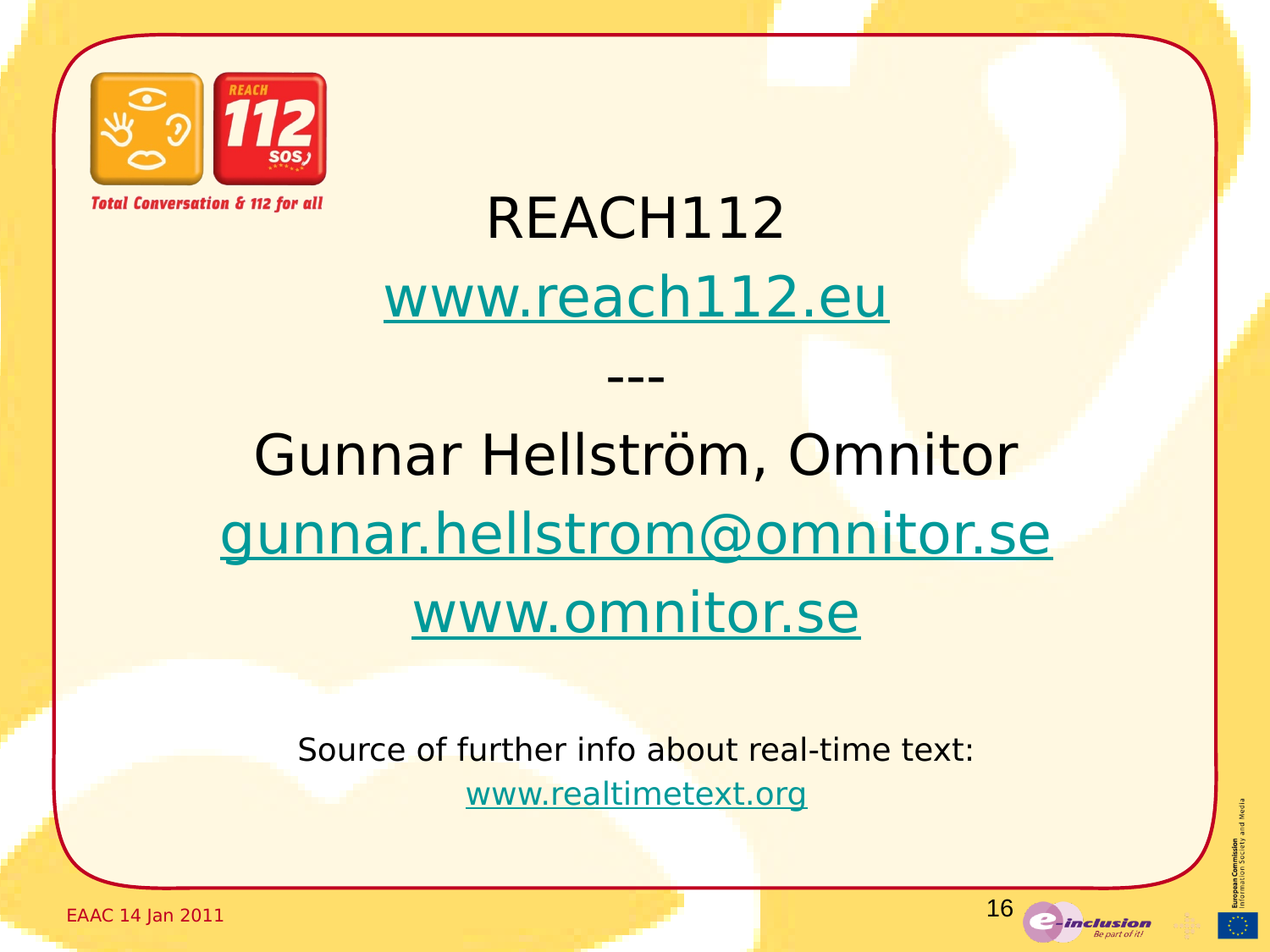

REACH112
www.reach112.eu
---
Gunnar Hellström, Omnitor
gunnar.hellstrom@omnitor.se
www.omnitor.se

Source of further info about real-time text:
www.realtimetext.org

16